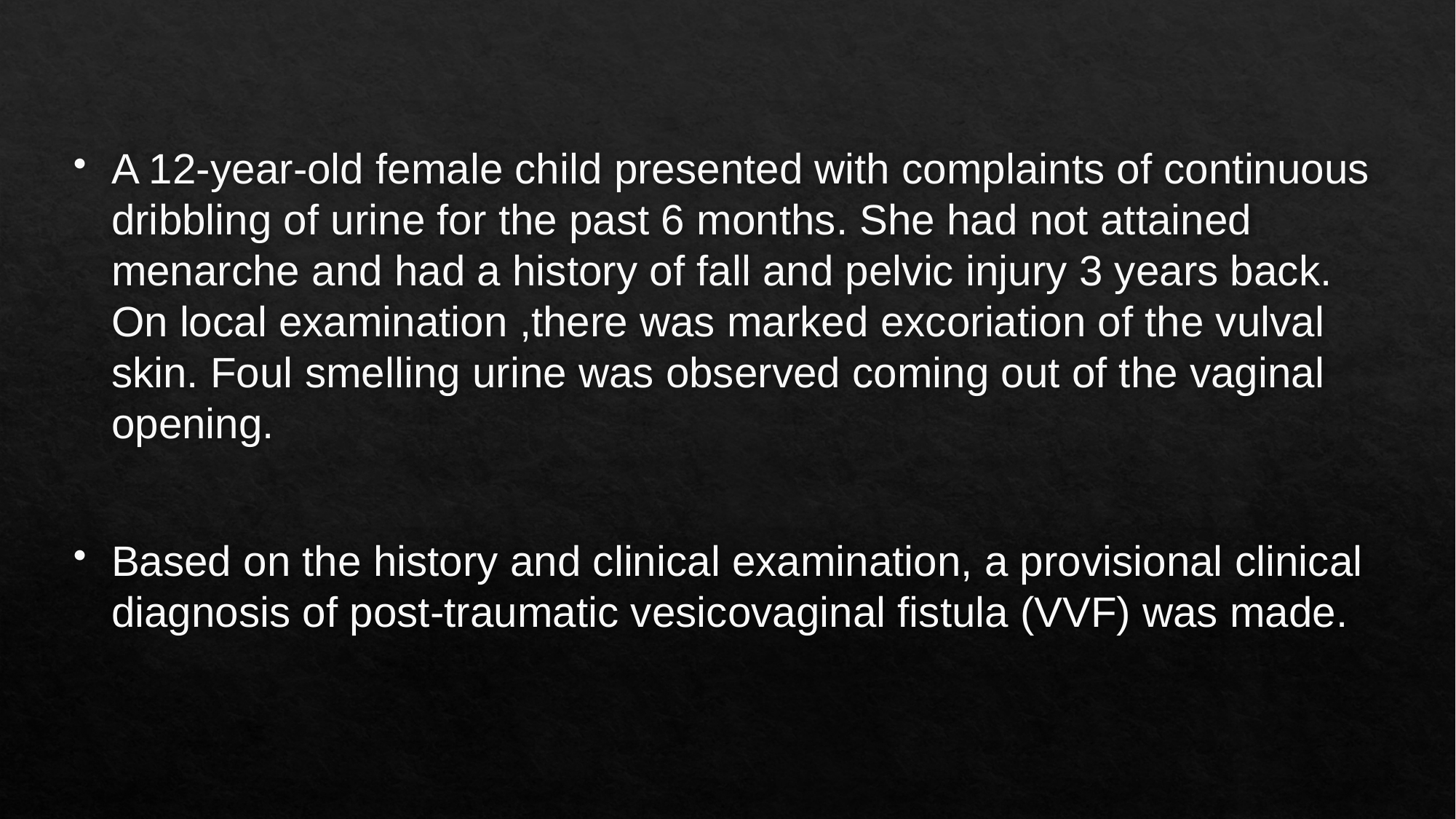

A 12-year-old female child presented with complaints of continuous dribbling of urine for the past 6 months. She had not attained menarche and had a history of fall and pelvic injury 3 years back. On local examination ,there was marked excoriation of the vulval skin. Foul smelling urine was observed coming out of the vaginal opening.

Based on the history and clinical examination, a provisional clinical diagnosis of post-traumatic vesicovaginal fistula (VVF) was made.